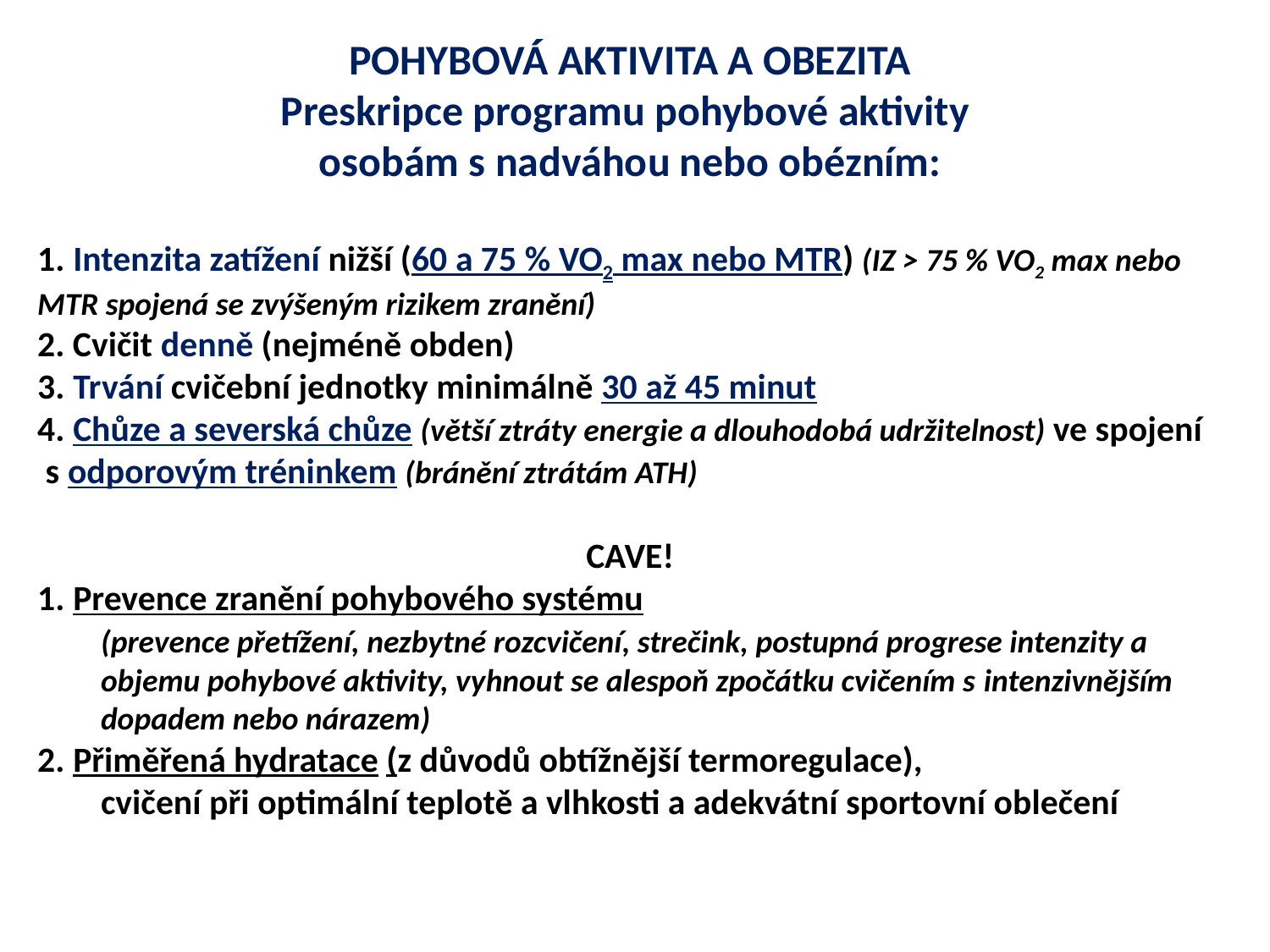

POHYBOVÁ AKTIVITA A OBEZITA
Preskripce programu pohybové aktivity
osobám s nadváhou nebo obézním:

1. Intenzita zatížení nižší (60 a 75 % VO2 max nebo MTR) (IZ > 75 % VO2 max nebo MTR spojená se zvýšeným rizikem zranění)
2. Cvičit denně (nejméně obden)
3. Trvání cvičební jednotky minimálně 30 až 45 minut
4. Chůze a severská chůze (větší ztráty energie a dlouhodobá udržitelnost) ve spojení
 s odporovým tréninkem (bránění ztrátám ATH)

CAVE!
1. Prevence zranění pohybového systému
	(prevence přetížení, nezbytné rozcvičení, strečink, postupná progrese intenzity a objemu pohybové aktivity, vyhnout se alespoň zpočátku cvičením s intenzivnějším dopadem nebo nárazem)
2. Přiměřená hydratace (z důvodů obtížnější termoregulace),
	cvičení při optimální teplotě a vlhkosti a adekvátní sportovní oblečení